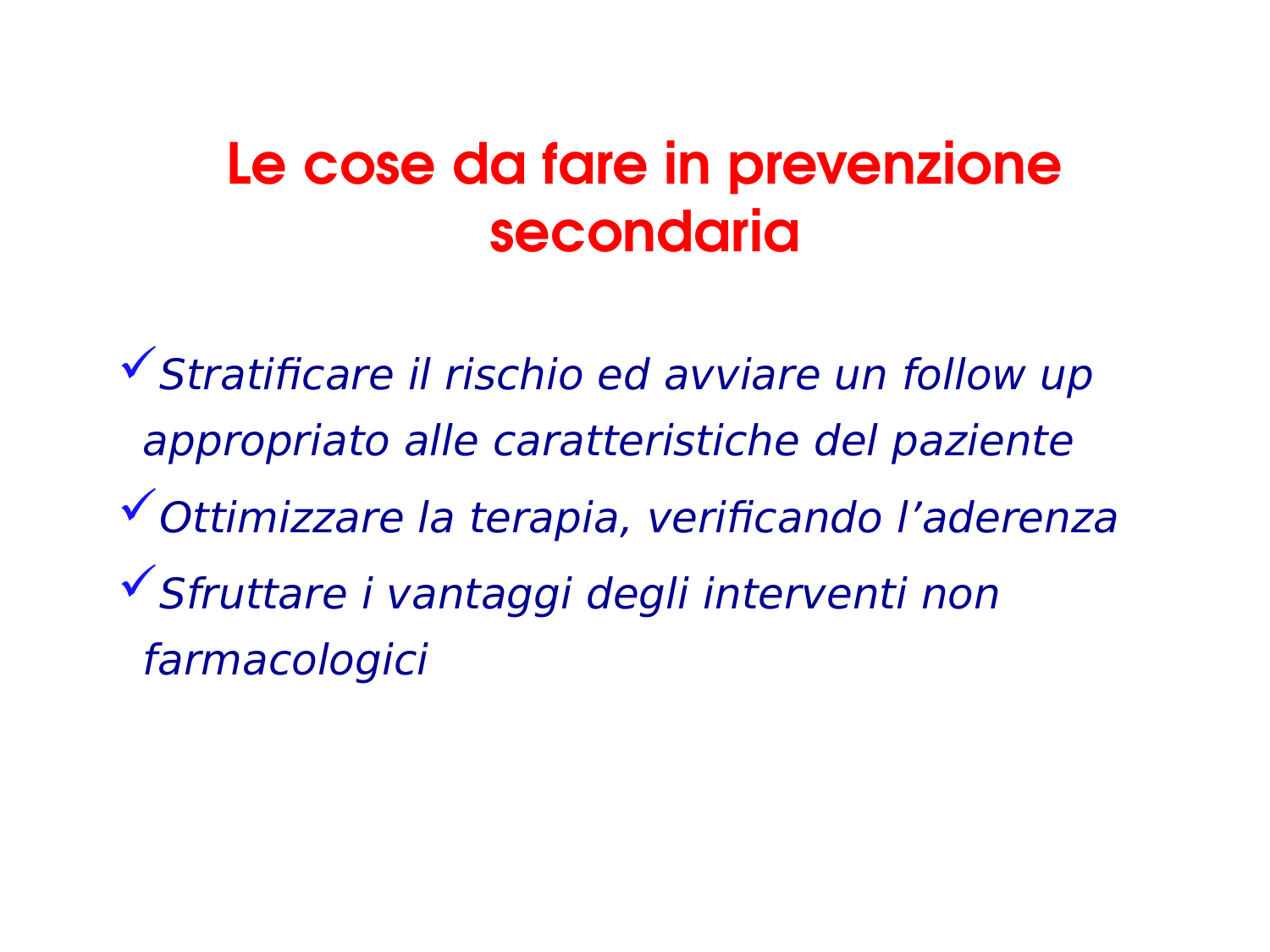

# Le cose da fare in prevenzione secondaria
Stratificare il rischio ed avviare un follow up appropriato alle caratteristiche del paziente
Ottimizzare la terapia, verificando l’aderenza
Sfruttare i vantaggi degli interventi non farmacologici